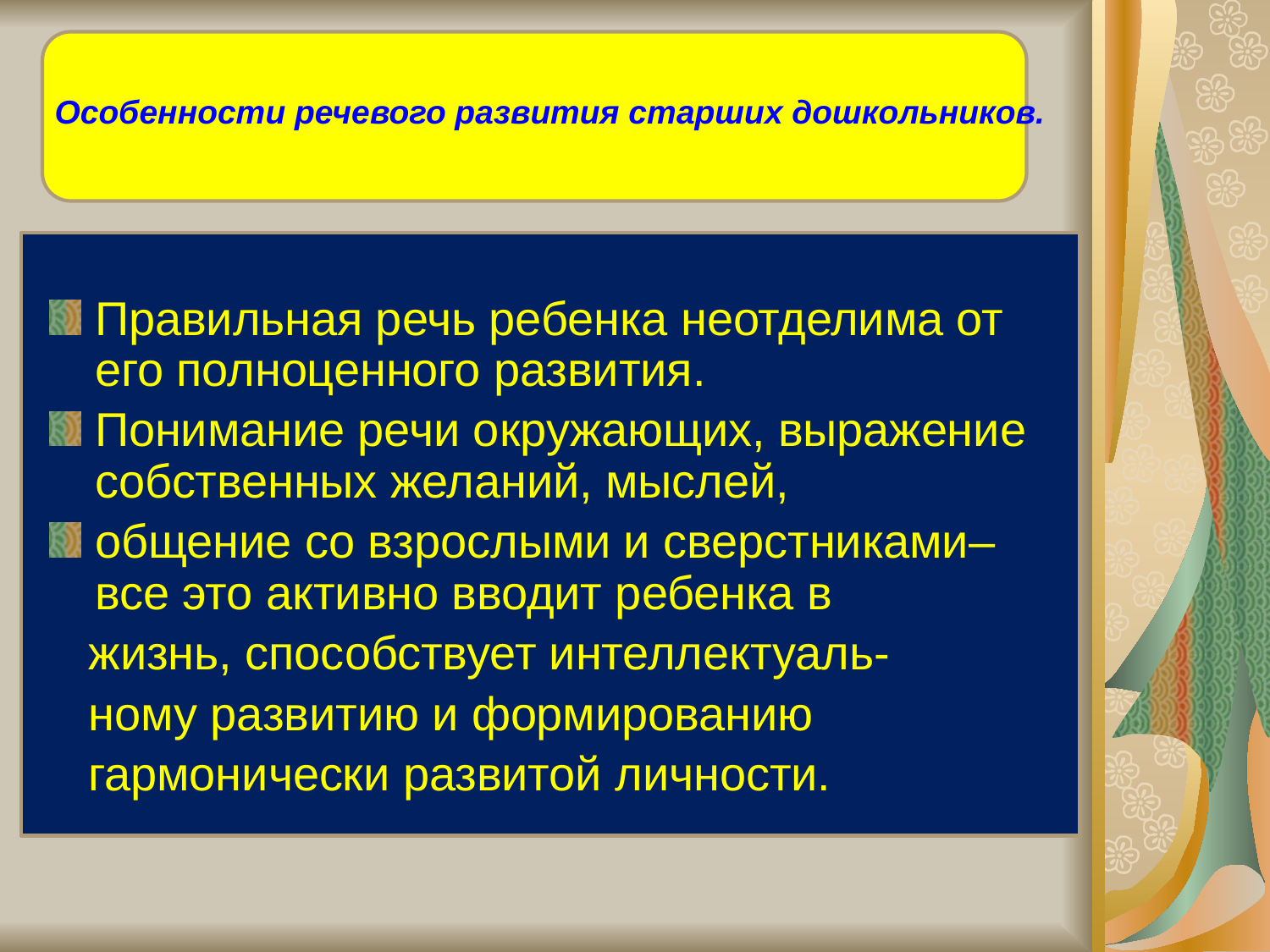

Особенности речевого развития старших дошкольников.

Правильная речь ребенка неотделима от его полноценного развития.
Понимание речи окружающих, выражение собственных желаний, мыслей,
общение со взрослыми и сверстниками– все это активно вводит ребенка в
   жизнь, способствует интеллектуаль-
   ному развитию и формированию
   гармонически развитой личности.